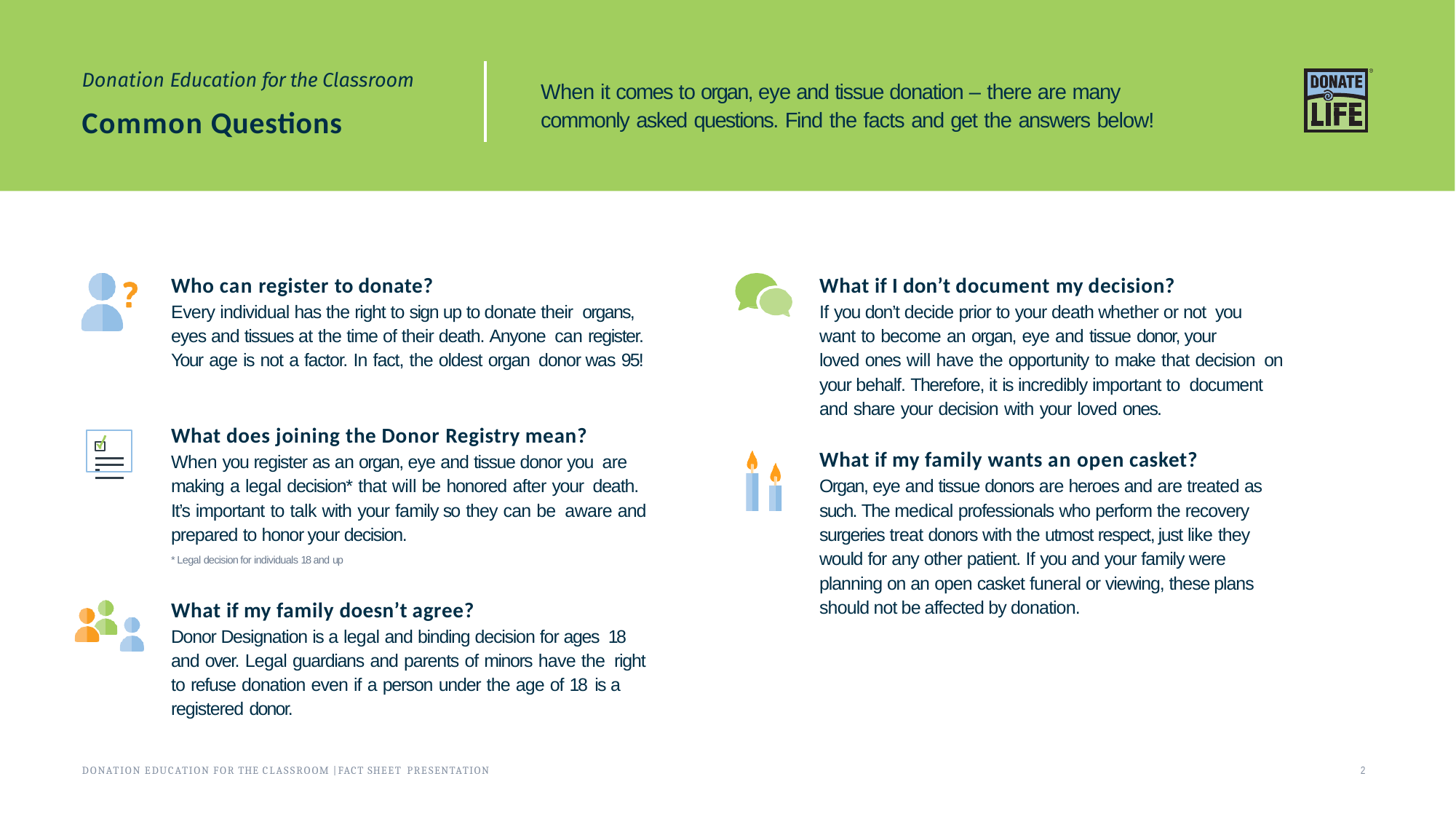

Donation Education for the Classroom
Common Questions

When it comes to organ, eye and tissue donation – there are many  commonly asked questions. Find the facts and get the answers below!

Who can register to donate?
Every individual has the right to sign up to donate their  organs, eyes and tissues at the time of their death. Anyone  can register. Your age is not a factor. In fact, the oldest organ  donor was 95!
What if I don’t document my decision?
If you don’t decide prior to your death whether or not  you want to become an organ, eye and tissue donor, your
loved ones will have the opportunity to make that decision  on your behalf. Therefore, it is incredibly important to  document and share your decision with your loved ones.

What does joining the Donor Registry mean?
When you register as an organ, eye and tissue donor you  are making a legal decision* that will be honored after your  death. It’s important to talk with your family so they can be  aware and prepared to honor your decision.
* Legal decision for individuals 18 and up

What if my family wants an open casket?
Organ, eye and tissue donors are heroes and are treated as  such. The medical professionals who perform the recovery  surgeries treat donors with the utmost respect, just like they  would for any other patient. If you and your family were  planning on an open casket funeral or viewing, these plans  should not be affected by donation.

What if my family doesn’t agree?
Donor Designation is a legal and binding decision for ages  18 and over. Legal guardians and parents of minors have the  right to refuse donation even if a person under the age of 18  is a registered donor.

DONATION EDUCATION FOR THE CLASSROOM | FACT SHEET PRESENTATION
2